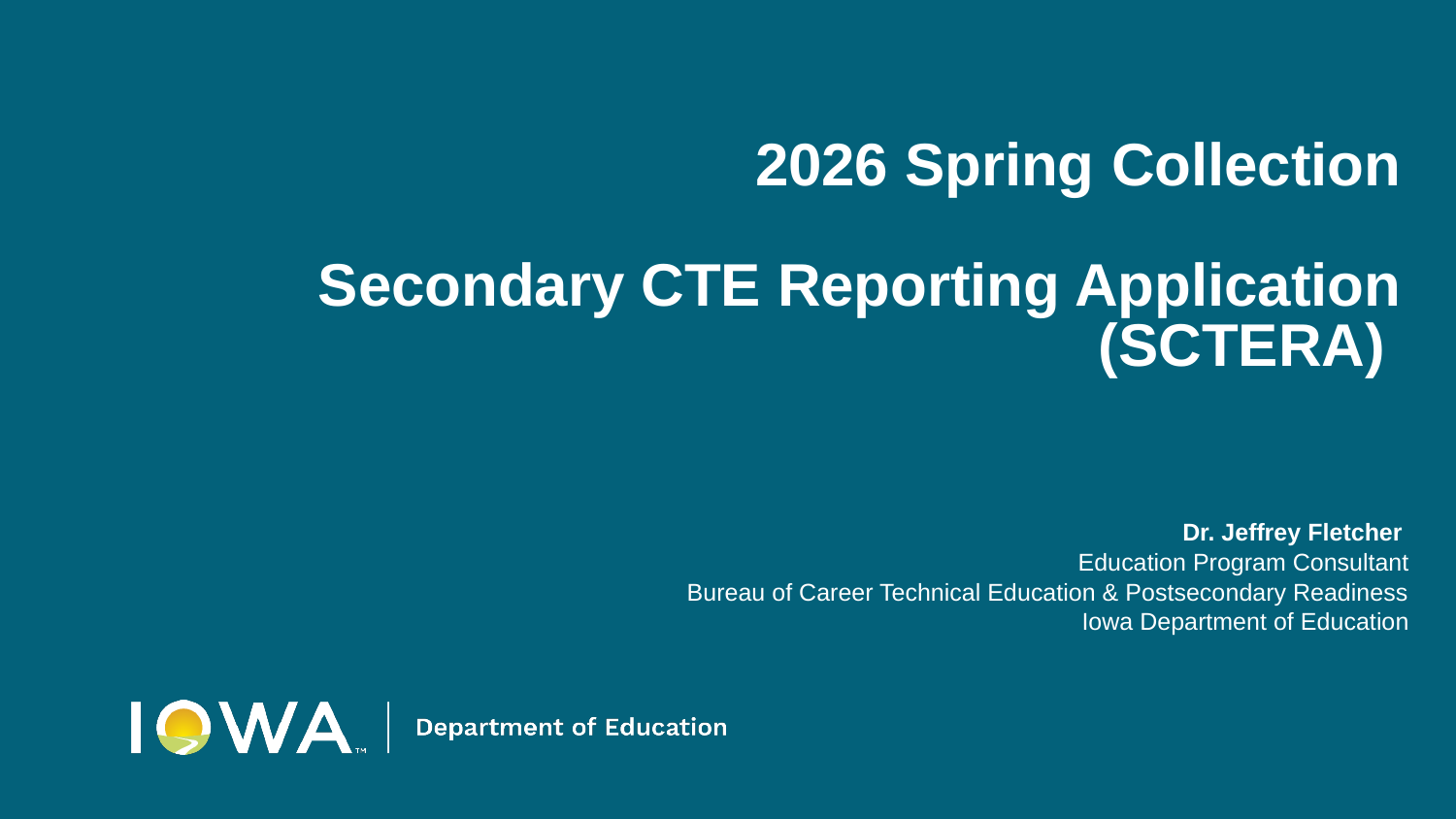

# 2026 Spring Collection Secondary CTE Reporting Application (SCTERA)
Dr. Jeffrey Fletcher
Education Program Consultant
Bureau of Career Technical Education & Postsecondary Readiness
Iowa Department of Education